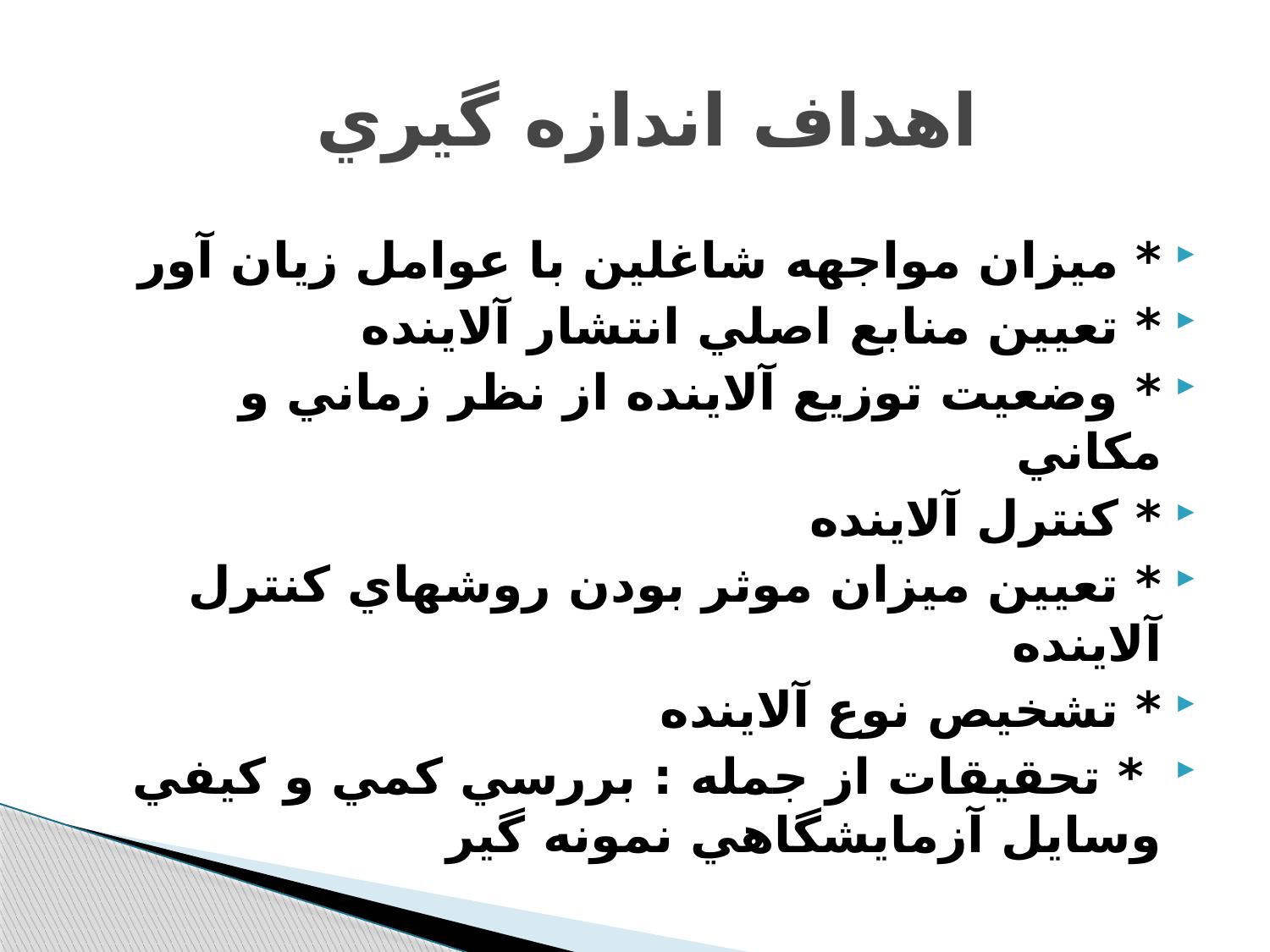

# اهداف اندازه گيري
* ميزان مواجهه شاغلين با عوامل زيان آور
* تعيين منابع اصلي انتشار آلاينده
* وضعيت توزيع آلاينده از نظر زماني و مكاني
* كنترل آلاينده
* تعيين ميزان موثر بودن روشهاي كنترل آلاينده
* تشخيص نوع آلاينده
 * تحقيقات از جمله : بررسي كمي و كيفي وسايل آزمايشگاهي نمونه گير